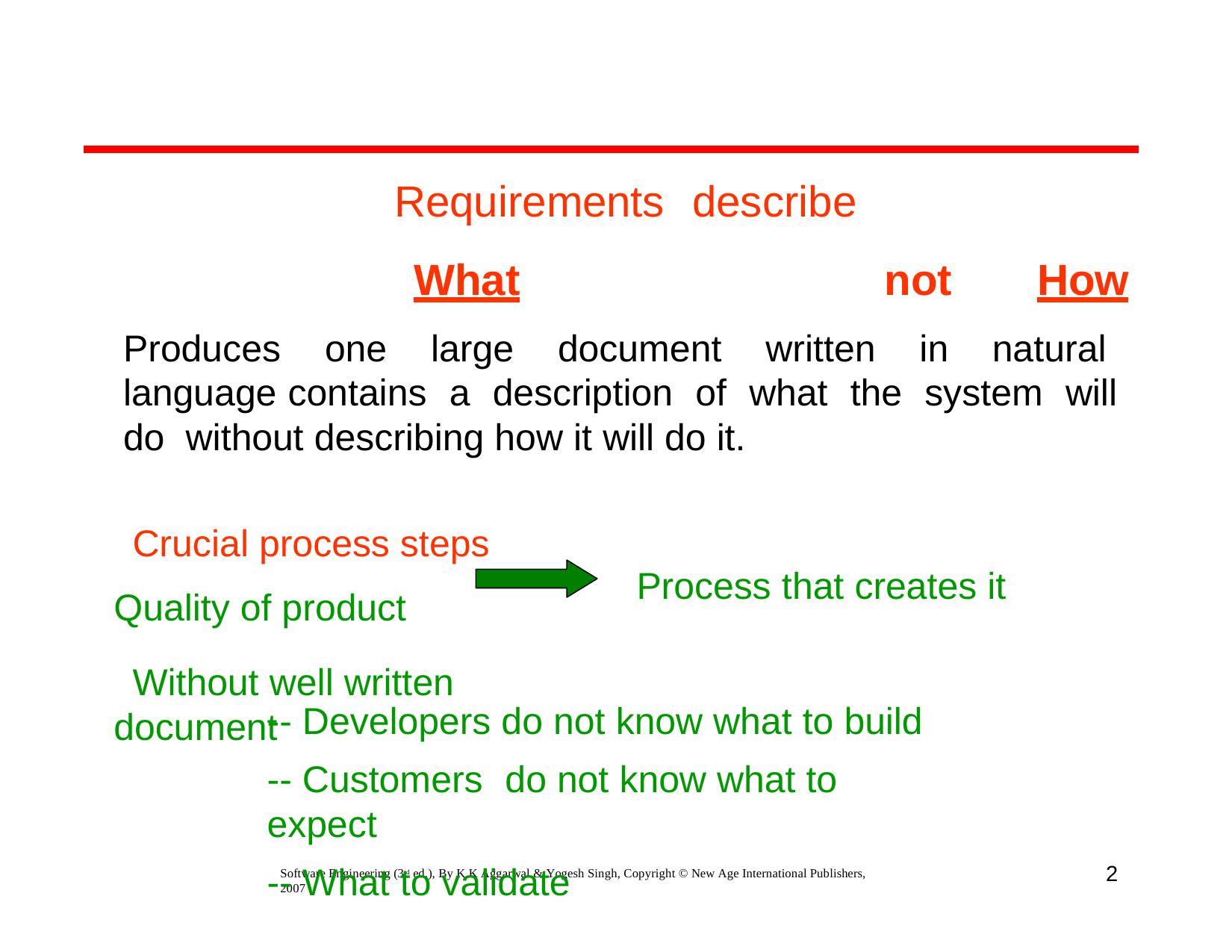

Requirements	describe
What	not	How
Produces  one  large  document  written  in  natural  language contains  a  description  of  what  the  system  will  do  without describing how it will do it.
Crucial process steps Quality of product
Without well written document

Process that creates it
-- Developers do not know what to build
-- Customers	do not know what to expect
-- What to validate
2
Software Engineering (3rd  ed.), By K.K Aggarwal & Yogesh Singh, Copyright © New Age International Publishers, 2007